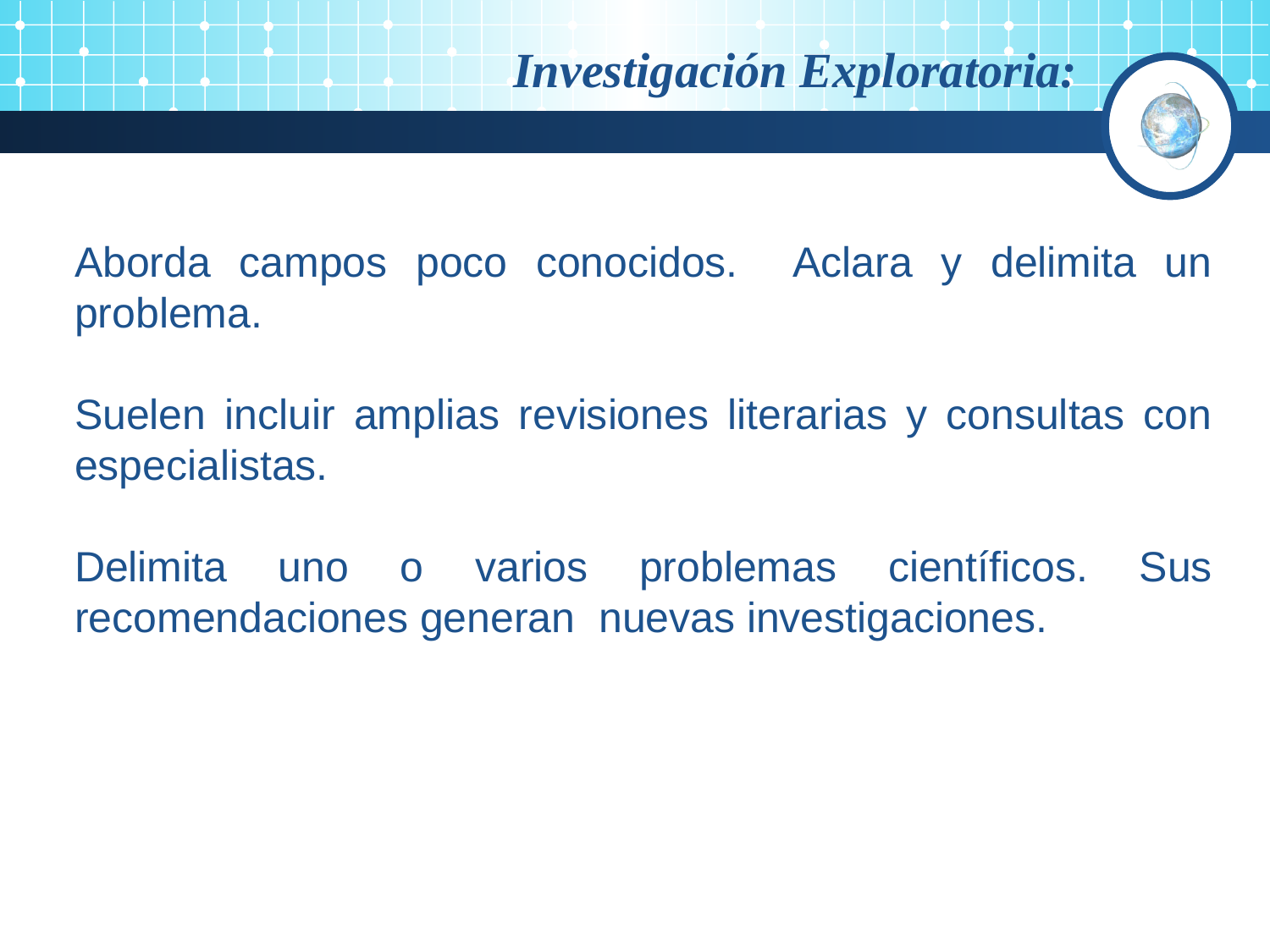

Investigación Exploratoria:
Aborda campos poco conocidos.  Aclara y delimita un problema.

Suelen incluir amplias revisiones literarias y consultas con especialistas.

Delimita uno o varios problemas científicos. Sus recomendaciones generan  nuevas investigaciones.